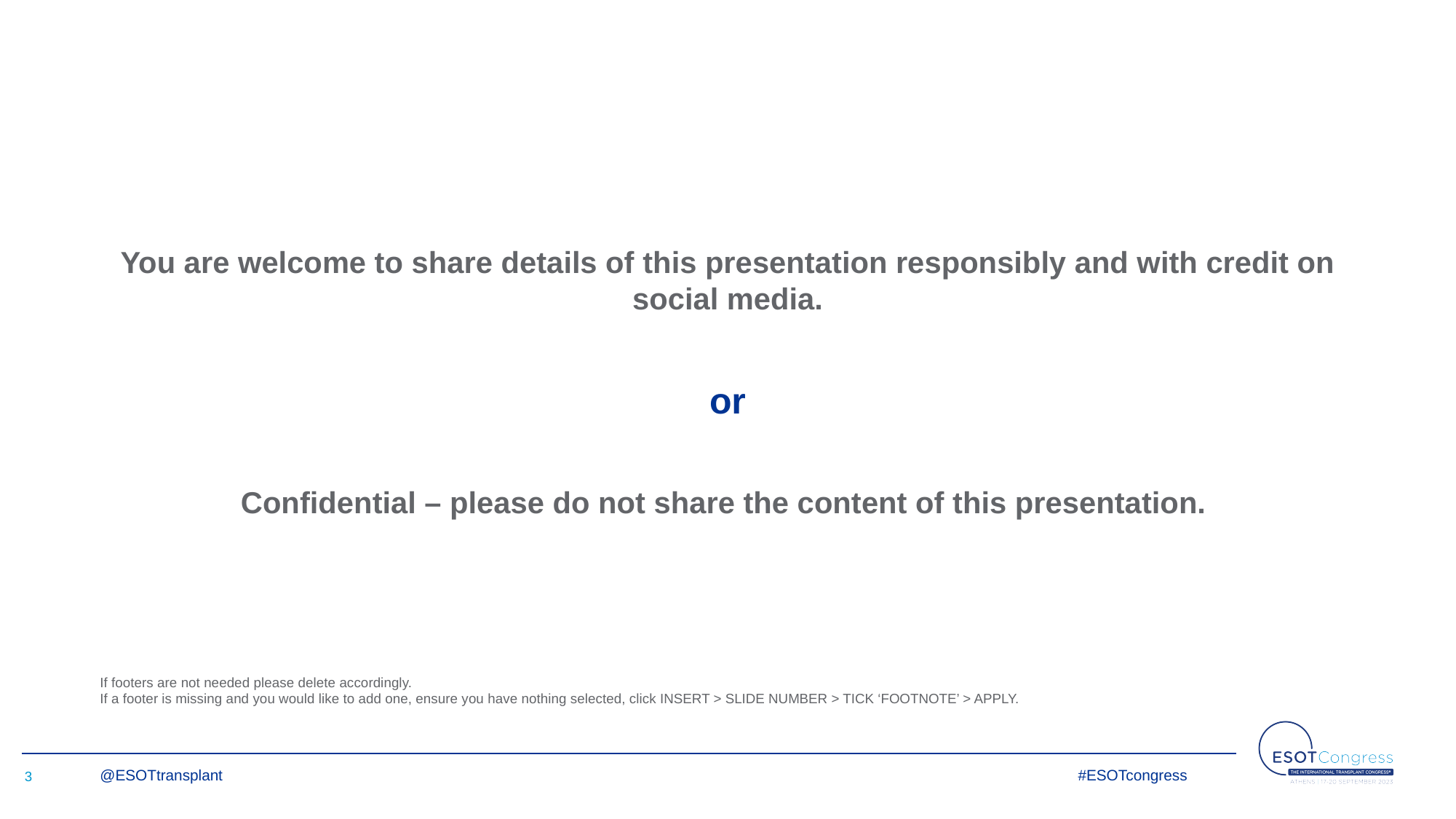

You are welcome to share details of this presentation responsibly and with credit on social media.

or

Confidential – please do not share the content of this presentation.
If footers are not needed please delete accordingly.
If a footer is missing and you would like to add one, ensure you have nothing selected, click INSERT > SLIDE NUMBER > TICK ‘FOOTNOTE’ > APPLY.
3